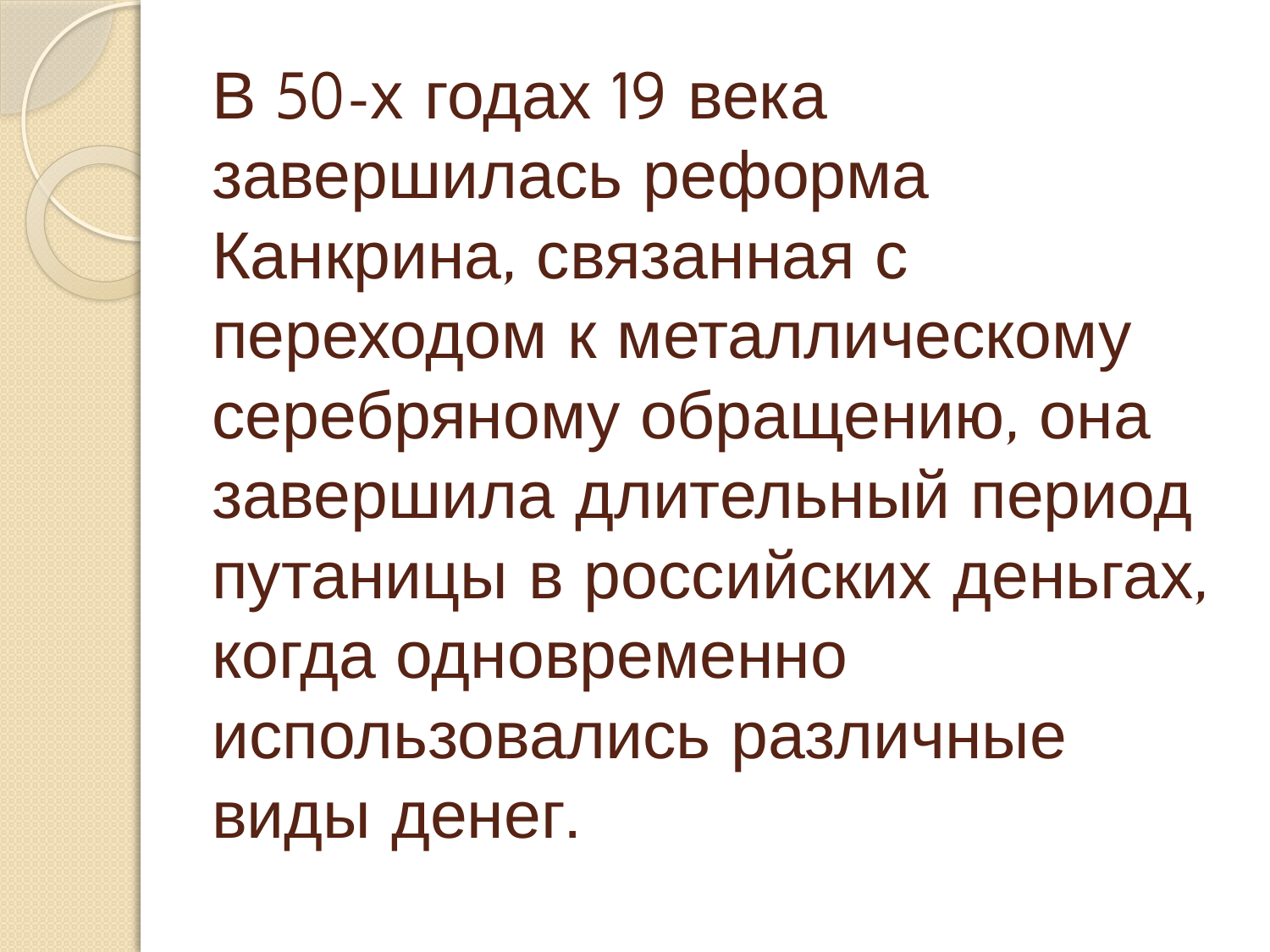

# В 50-х годах 19 века завершилась реформа Канкрина, связанная с переходом к металлическому серебряному обращению, она завершила длительный период путаницы в российских деньгах, когда одновременно использовались различные виды денег.